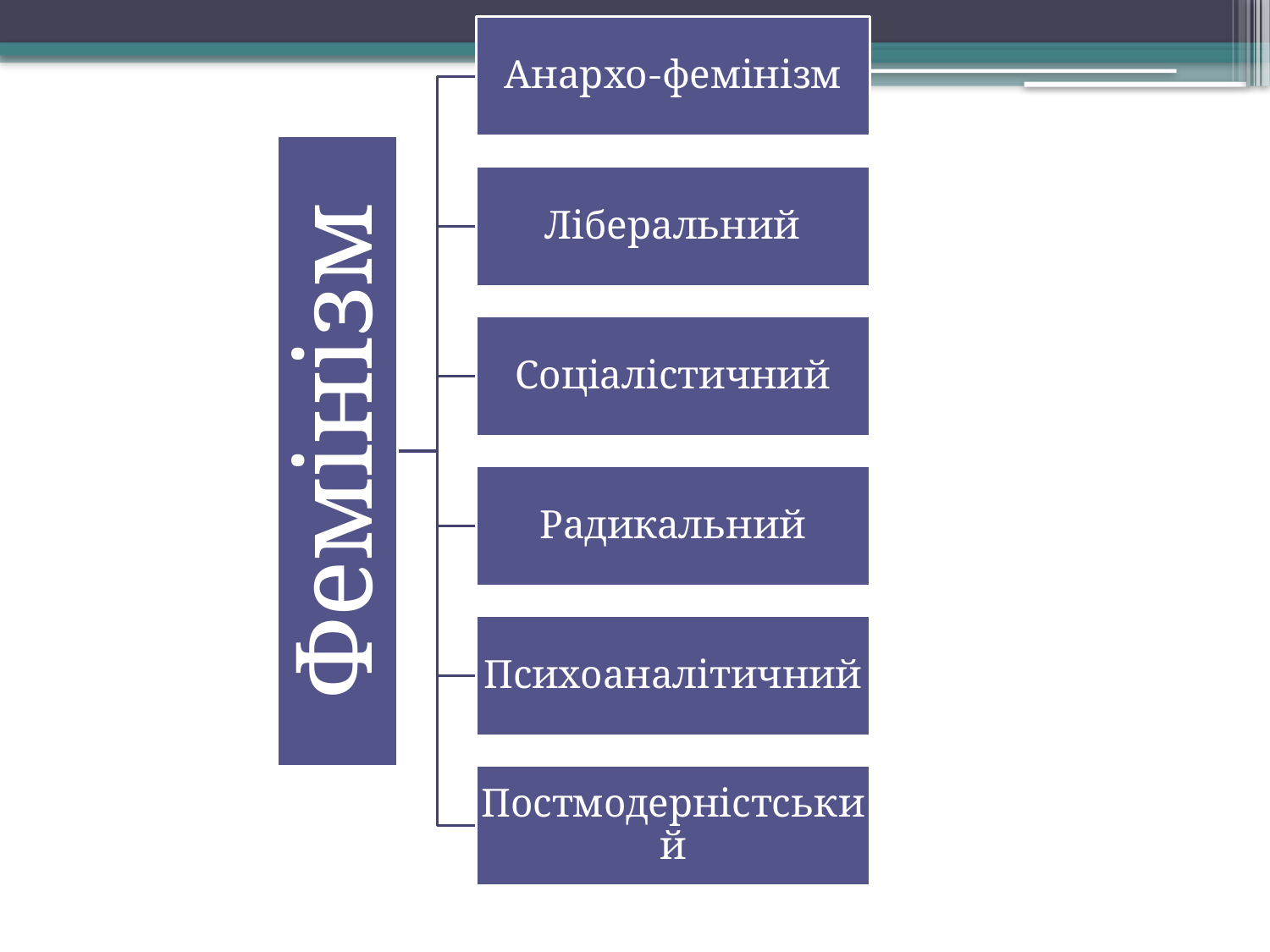

Фемінізм
Анархо-фемінізм
Ліберальний
Соціалістичний
Радикальний
Психоаналітичний
Постмодерністський